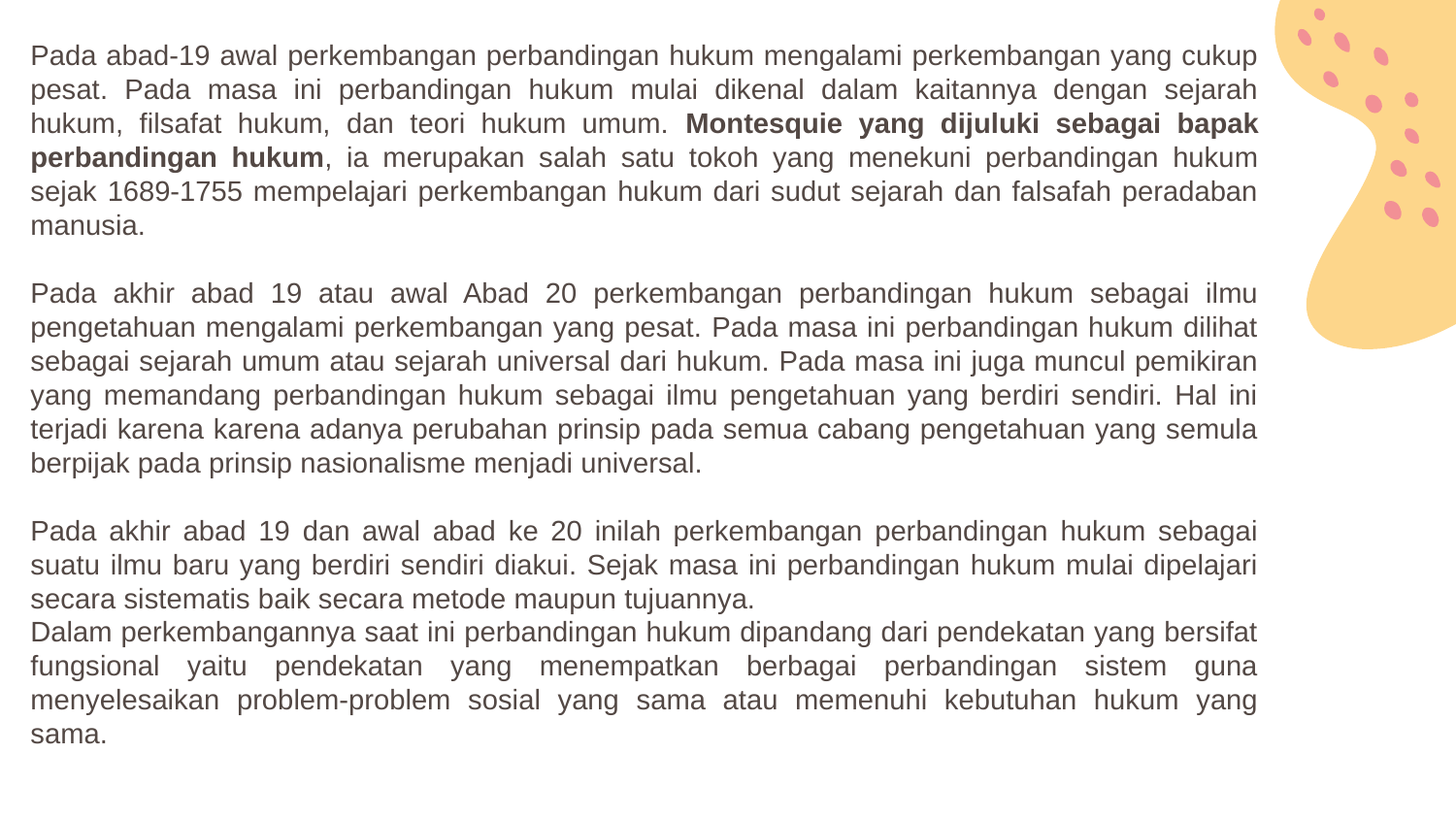

Pada abad-19 awal perkembangan perbandingan hukum mengalami perkembangan yang cukup pesat. Pada masa ini perbandingan hukum mulai dikenal dalam kaitannya dengan sejarah hukum, filsafat hukum, dan teori hukum umum. Montesquie yang dijuluki sebagai bapak perbandingan hukum, ia merupakan salah satu tokoh yang menekuni perbandingan hukum sejak 1689-1755 mempelajari perkembangan hukum dari sudut sejarah dan falsafah peradaban manusia.

	Pada akhir abad 19 atau awal Abad 20 perkembangan perbandingan hukum sebagai ilmu pengetahuan mengalami perkembangan yang pesat. Pada masa ini perbandingan hukum dilihat sebagai sejarah umum atau sejarah universal dari hukum. Pada masa ini juga muncul pemikiran yang memandang perbandingan hukum sebagai ilmu pengetahuan yang berdiri sendiri. Hal ini terjadi karena karena adanya perubahan prinsip pada semua cabang pengetahuan yang semula berpijak pada prinsip nasionalisme menjadi universal.

	Pada akhir abad 19 dan awal abad ke 20 inilah perkembangan perbandingan hukum sebagai suatu ilmu baru yang berdiri sendiri diakui. Sejak masa ini perbandingan hukum mulai dipelajari secara sistematis baik secara metode maupun tujuannya.
	Dalam perkembangannya saat ini perbandingan hukum dipandang dari pendekatan yang bersifat fungsional yaitu pendekatan yang menempatkan berbagai perbandingan sistem guna menyelesaikan problem-problem sosial yang sama atau memenuhi kebutuhan hukum yang sama.